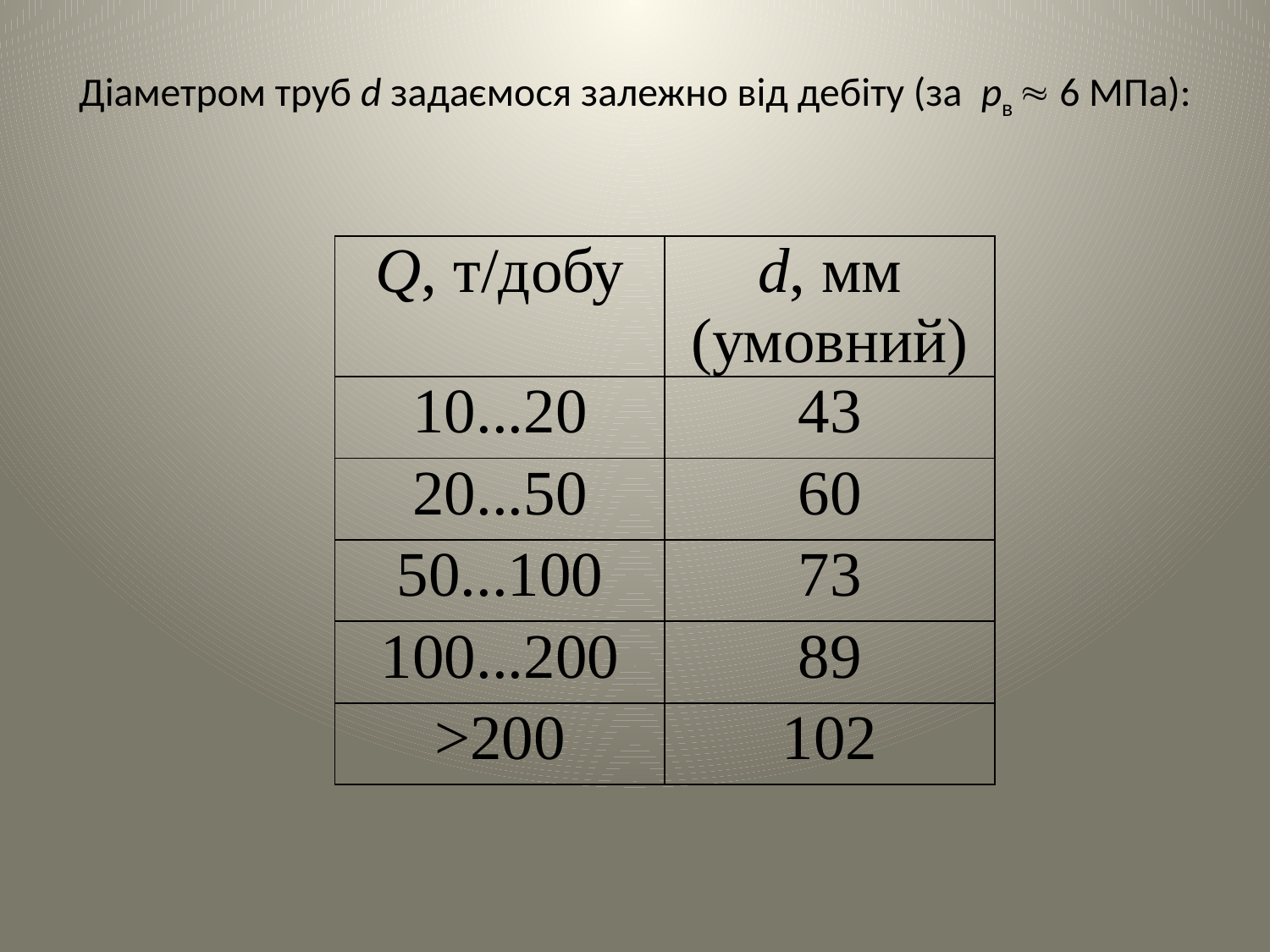

# Діаметром труб d задаємося залежно від дебіту (за  рв ≈ 6 МПа):
| Q, т/добу | d, мм (умовний) |
| --- | --- |
| 10...20 | 43 |
| 20...50 | 60 |
| 50...100 | 73 |
| 100...200 | 89 |
| >200 | 102 |